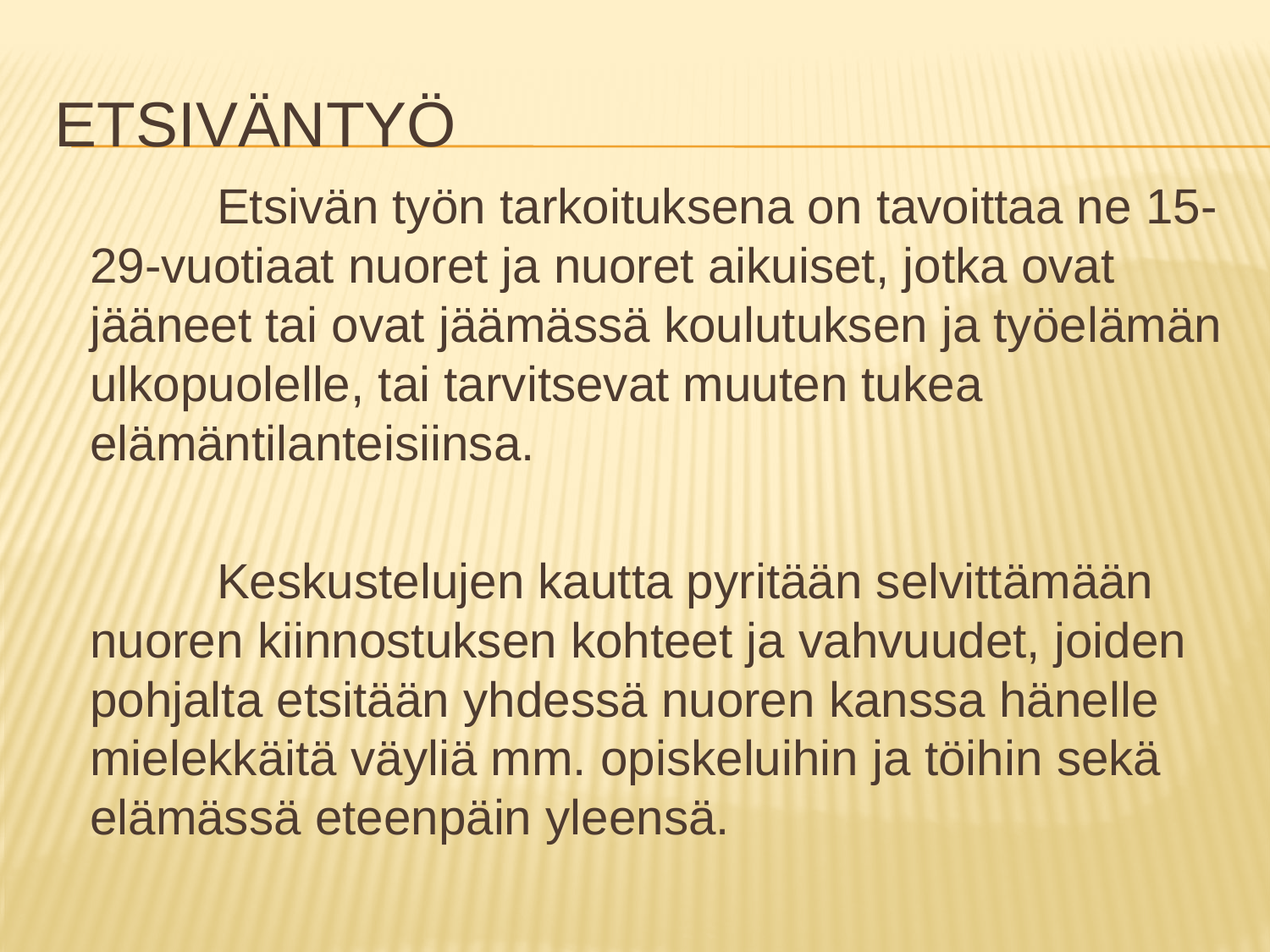

# Etsiväntyö
		Etsivän työn tarkoituksena on tavoittaa ne 15-29-vuotiaat nuoret ja nuoret aikuiset, jotka ovat jääneet tai ovat jäämässä koulutuksen ja työelämän ulkopuolelle, tai tarvitsevat muuten tukea elämäntilanteisiinsa.

		Keskustelujen kautta pyritään selvittämään nuoren kiinnostuksen kohteet ja vahvuudet, joiden pohjalta etsitään yhdessä nuoren kanssa hänelle mielekkäitä väyliä mm. opiskeluihin ja töihin sekä elämässä eteenpäin yleensä.